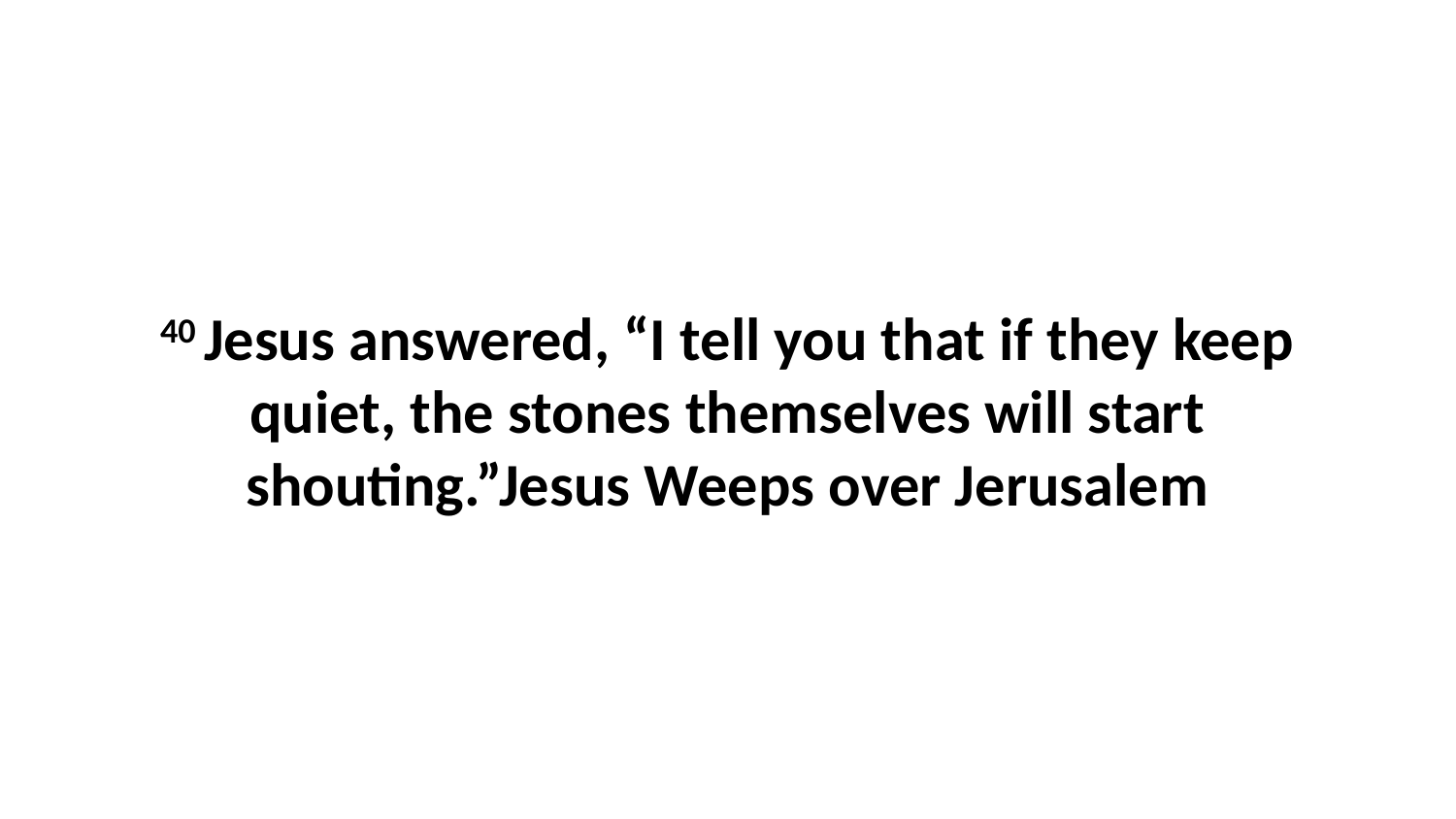

40 Jesus answered, “I tell you that if they keep quiet, the stones themselves will start shouting.”Jesus Weeps over Jerusalem